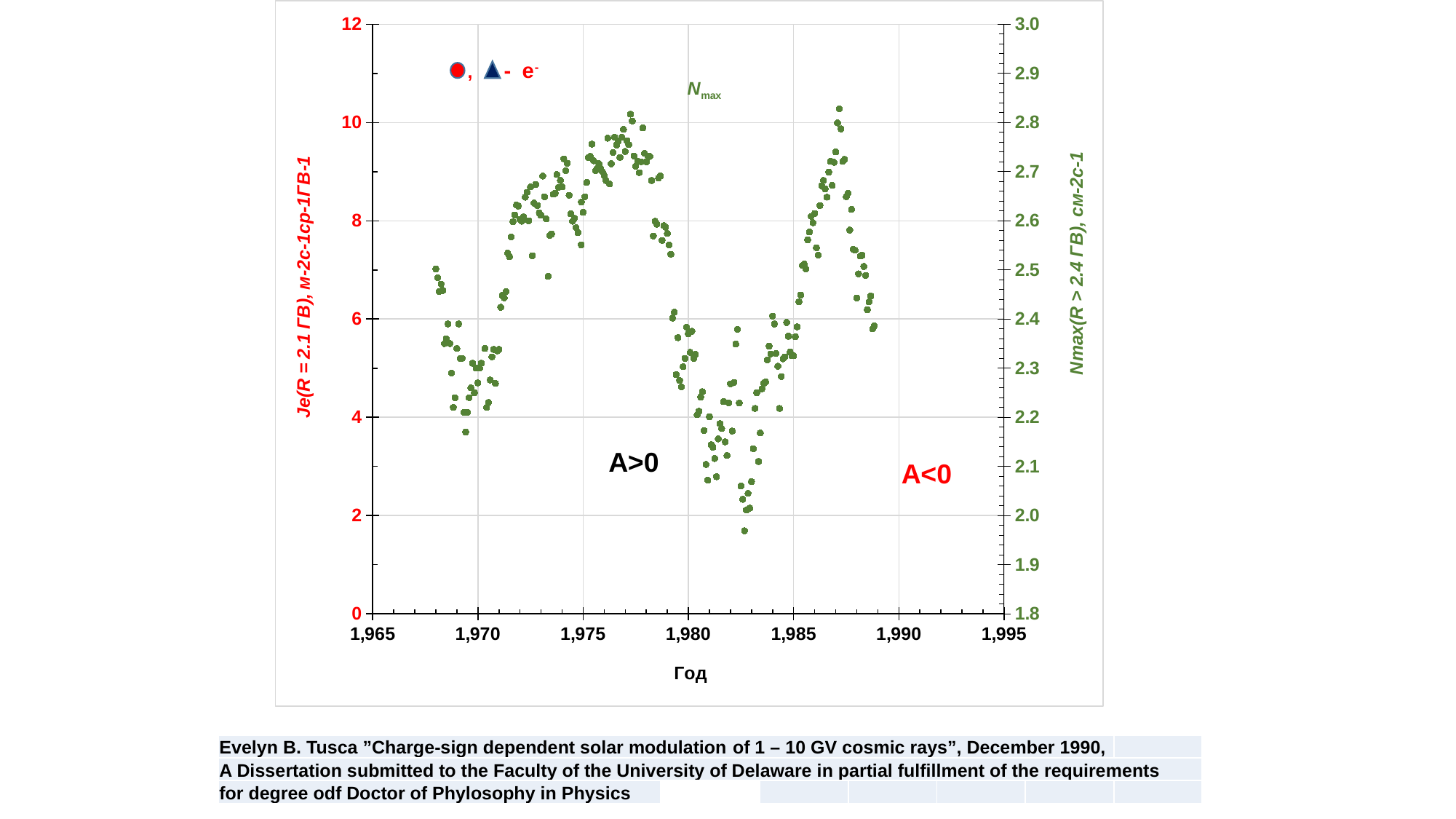

### Chart

| Category |  |  |  |
|---|---|---|---|
| Evelyn B. Tusca ”Charge-sign dependent solar modulation of 1 – 10 GV cosmic rays”, December 1990, |  |  |  |  |  |  |
| --- | --- | --- | --- | --- | --- | --- |
| A Dissertation submitted to the Faculty of the University of Delaware in partial fulfillment of the requirements |  |  |  |  |  |  |
| for degree odf Doctor of Phylosophy in Physics |  |  |  |  |  |  |